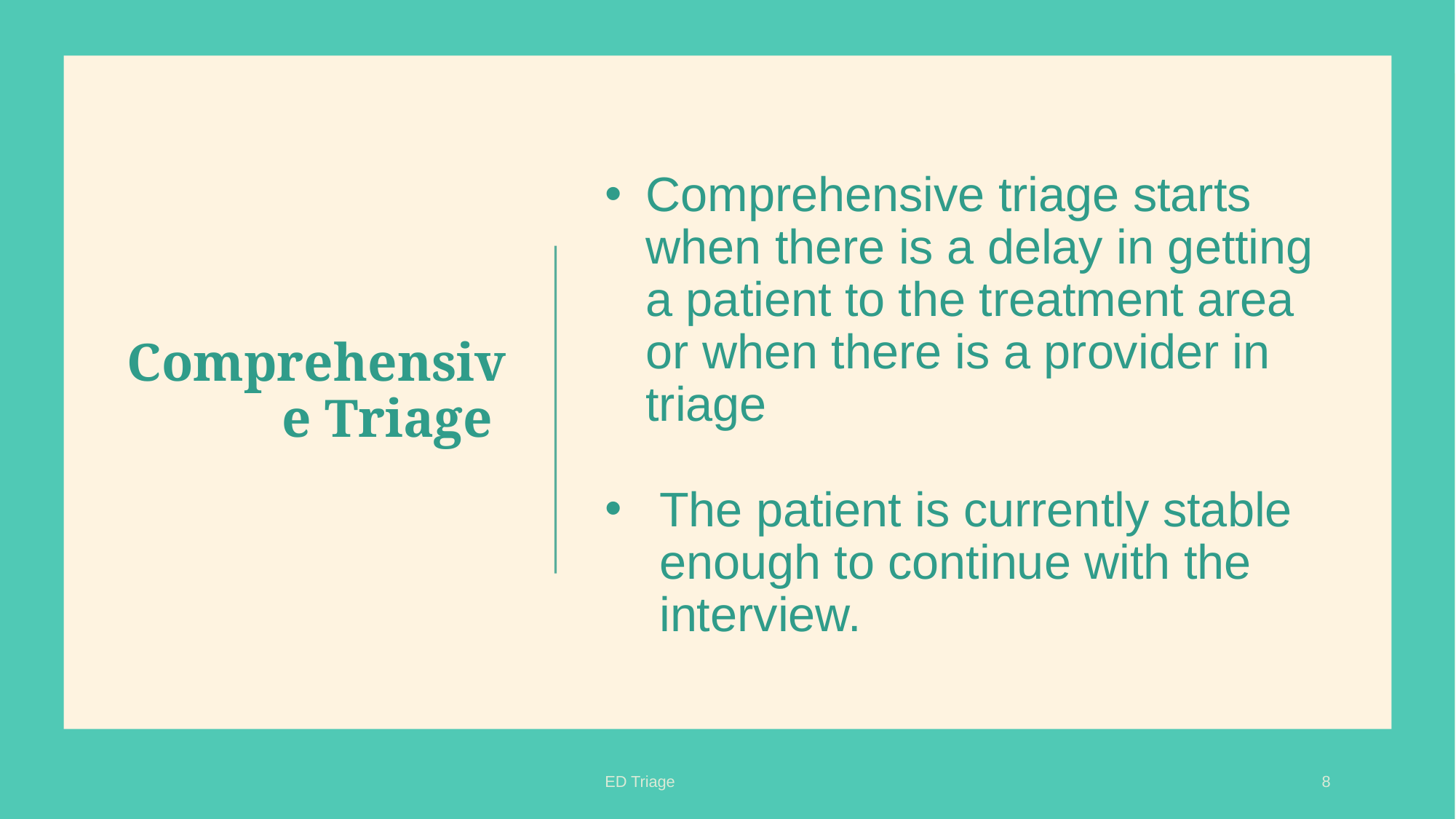

Comprehensive triage starts when there is a delay in getting a patient to the treatment area or when there is a provider in triage

The patient is currently stable enough to continue with the interview.
# Comprehensive Triage
ED Triage
8